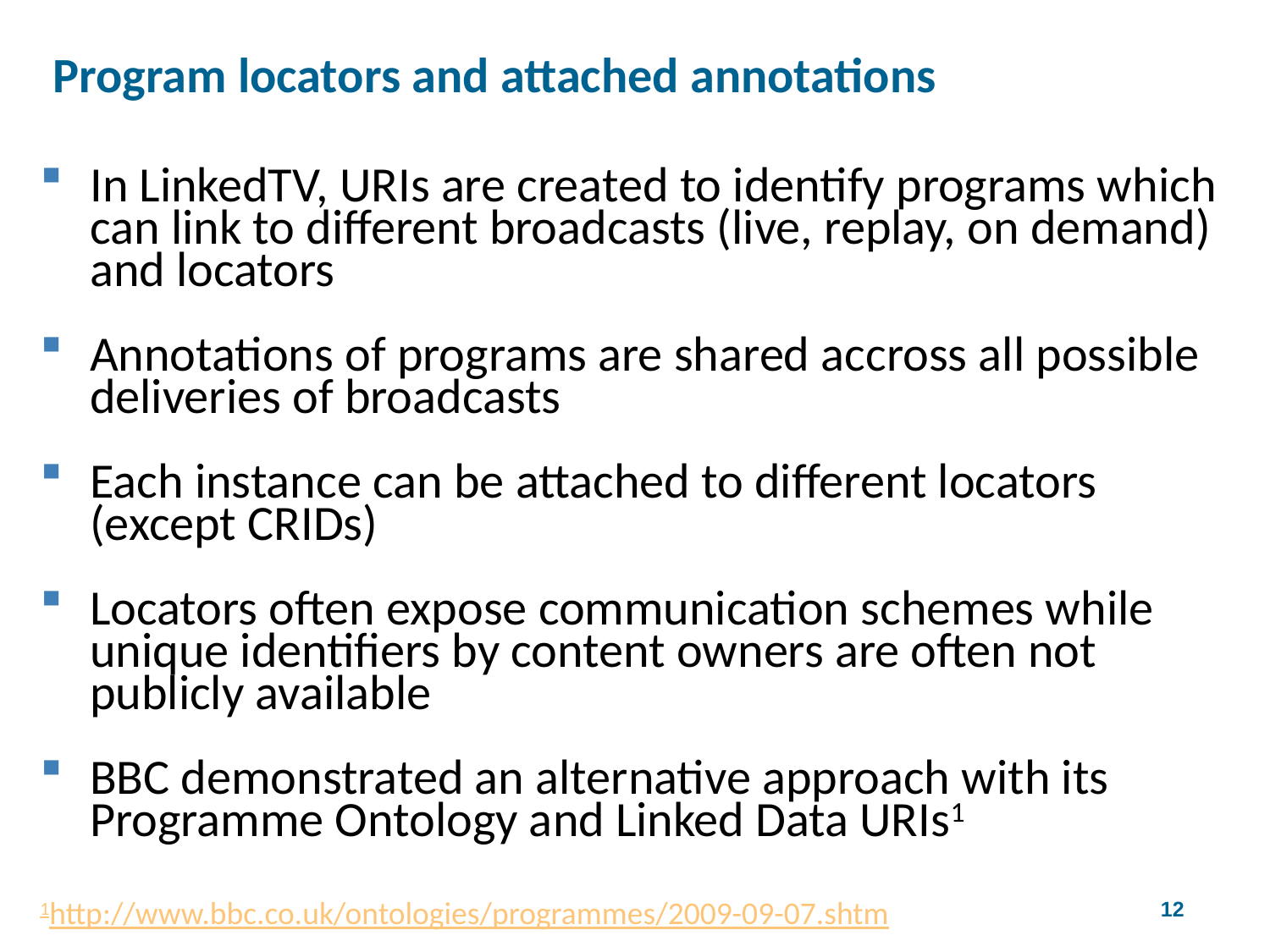

# Program locators and attached annotations

In LinkedTV, URIs are created to identify programs which can link to different broadcasts (live, replay, on demand) and locators

Annotations of programs are shared accross all possible deliveries of broadcasts

Each instance can be attached to different locators (except CRIDs)

Locators often expose communication schemes while unique identifiers by content owners are often not publicly available

BBC demonstrated an alternative approach with its Programme Ontology and Linked Data URIs1

1http://www.bbc.co.uk/ontologies/programmes/2009-09-07.shtm